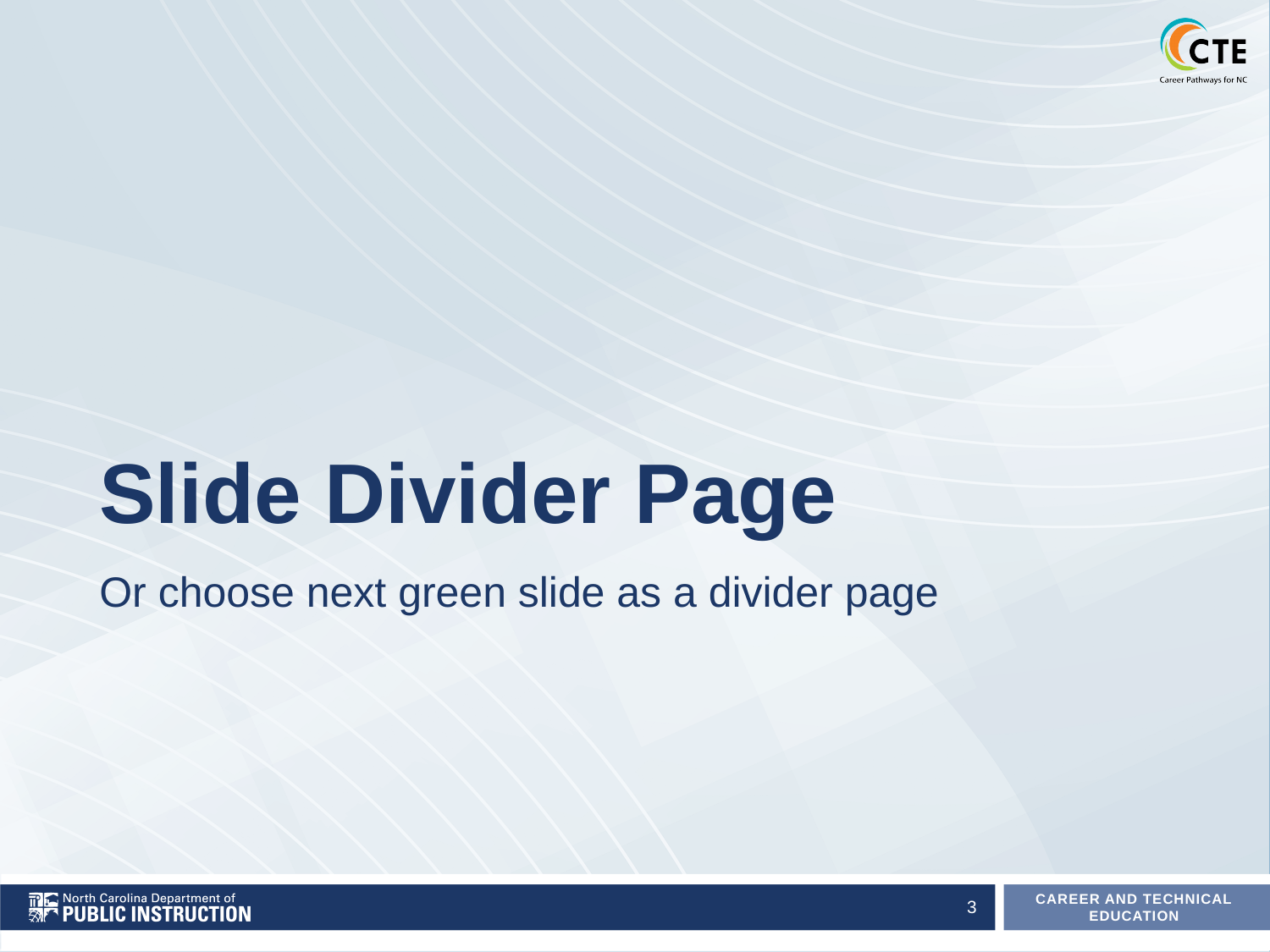

# Slide Divider Page
Or choose next green slide as a divider page
3